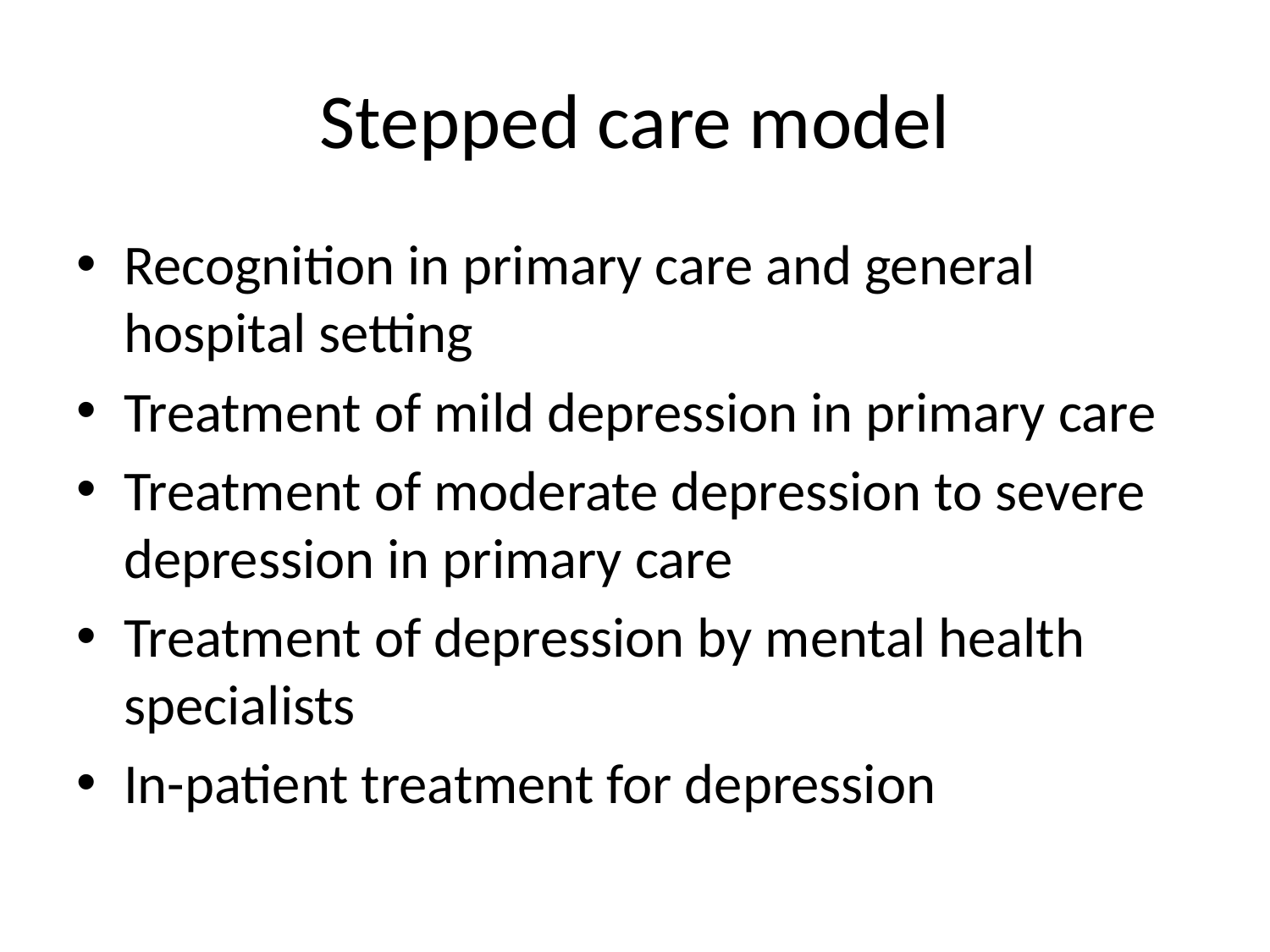

# Stepped care model
Recognition in primary care and general hospital setting
Treatment of mild depression in primary care
Treatment of moderate depression to severe depression in primary care
Treatment of depression by mental health specialists
In-patient treatment for depression